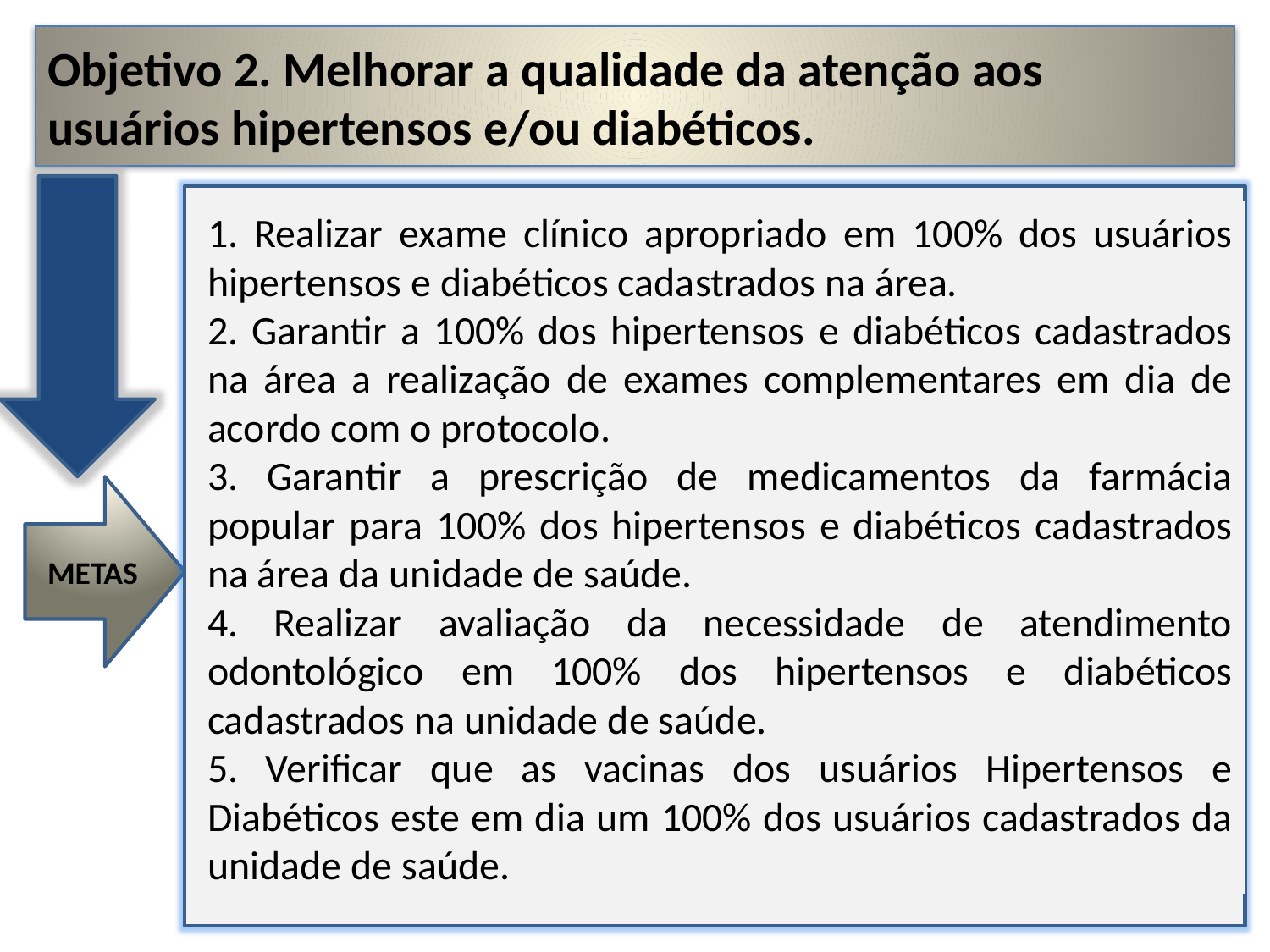

# Objetivo 2. Melhorar a qualidade da atenção aos usuários hipertensos e/ou diabéticos.

1. Realizar exame clínico apropriado em 100% dos usuários hipertensos e diabéticos cadastrados na área.
2. Garantir a 100% dos hipertensos e diabéticos cadastrados na área a realização de exames complementares em dia de acordo com o protocolo.
3. Garantir a prescrição de medicamentos da farmácia popular para 100% dos hipertensos e diabéticos cadastrados na área da unidade de saúde.
4. Realizar avaliação da necessidade de atendimento odontológico em 100% dos hipertensos e diabéticos cadastrados na unidade de saúde.
5. Verificar que as vacinas dos usuários Hipertensos e Diabéticos este em dia um 100% dos usuários cadastrados da unidade de saúde.

METAS